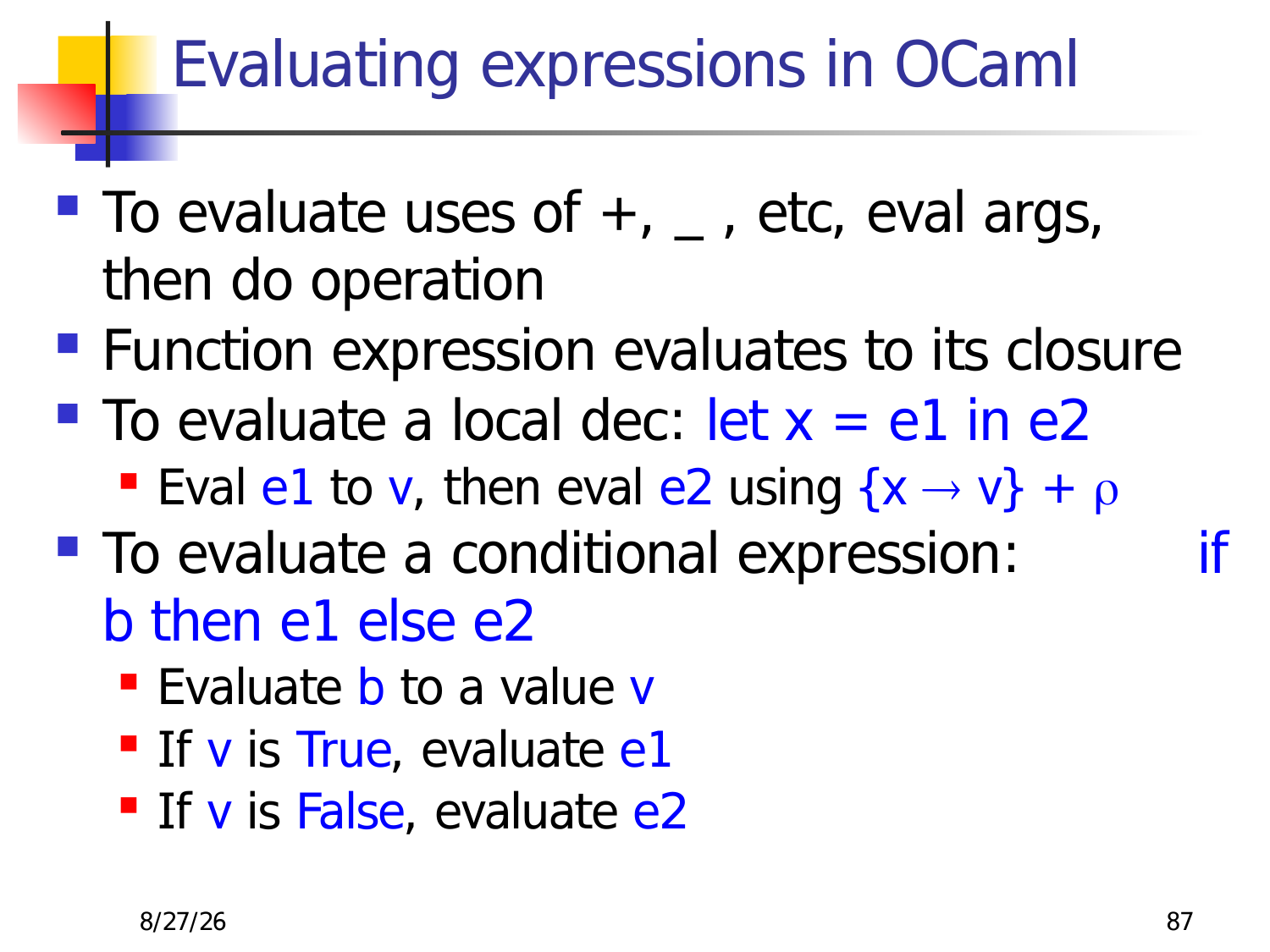

# Evaluating expressions in OCaml
To evaluate uses of +, _ , etc, eval args, then do operation
Function expression evaluates to its closure
To evaluate a local dec: let x = e1 in e2
Eval e1 to v, then eval e2 using {x → v} + ρ
To evaluate a conditional expression:          if b then e1 else e2
Evaluate b to a value v
If v is True, evaluate e1
If v is False, evaluate e2

8/27/26
87